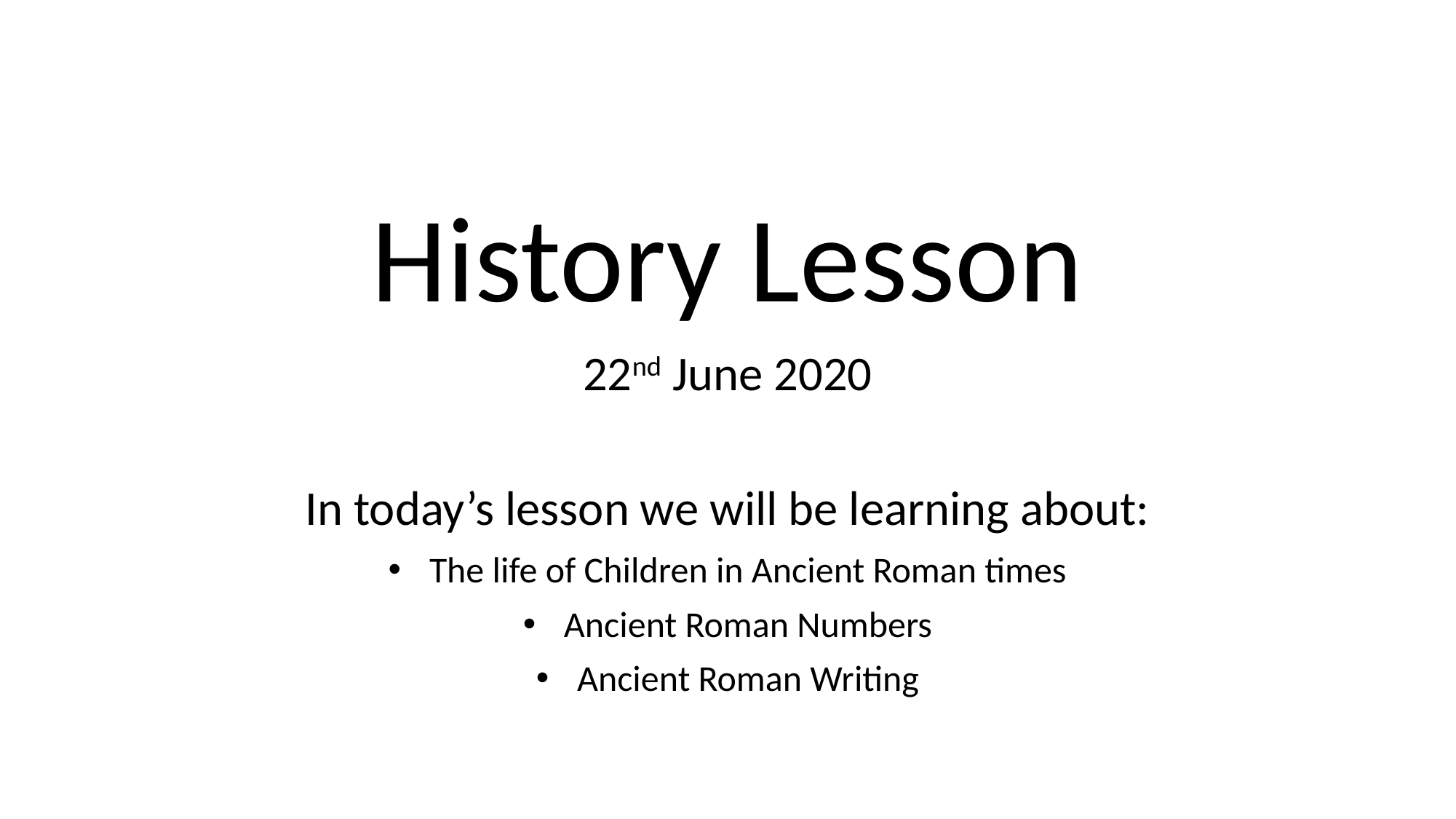

# History Lesson
22nd June 2020

In today’s lesson we will be learning about:
The life of Children in Ancient Roman times
Ancient Roman Numbers
Ancient Roman Writing